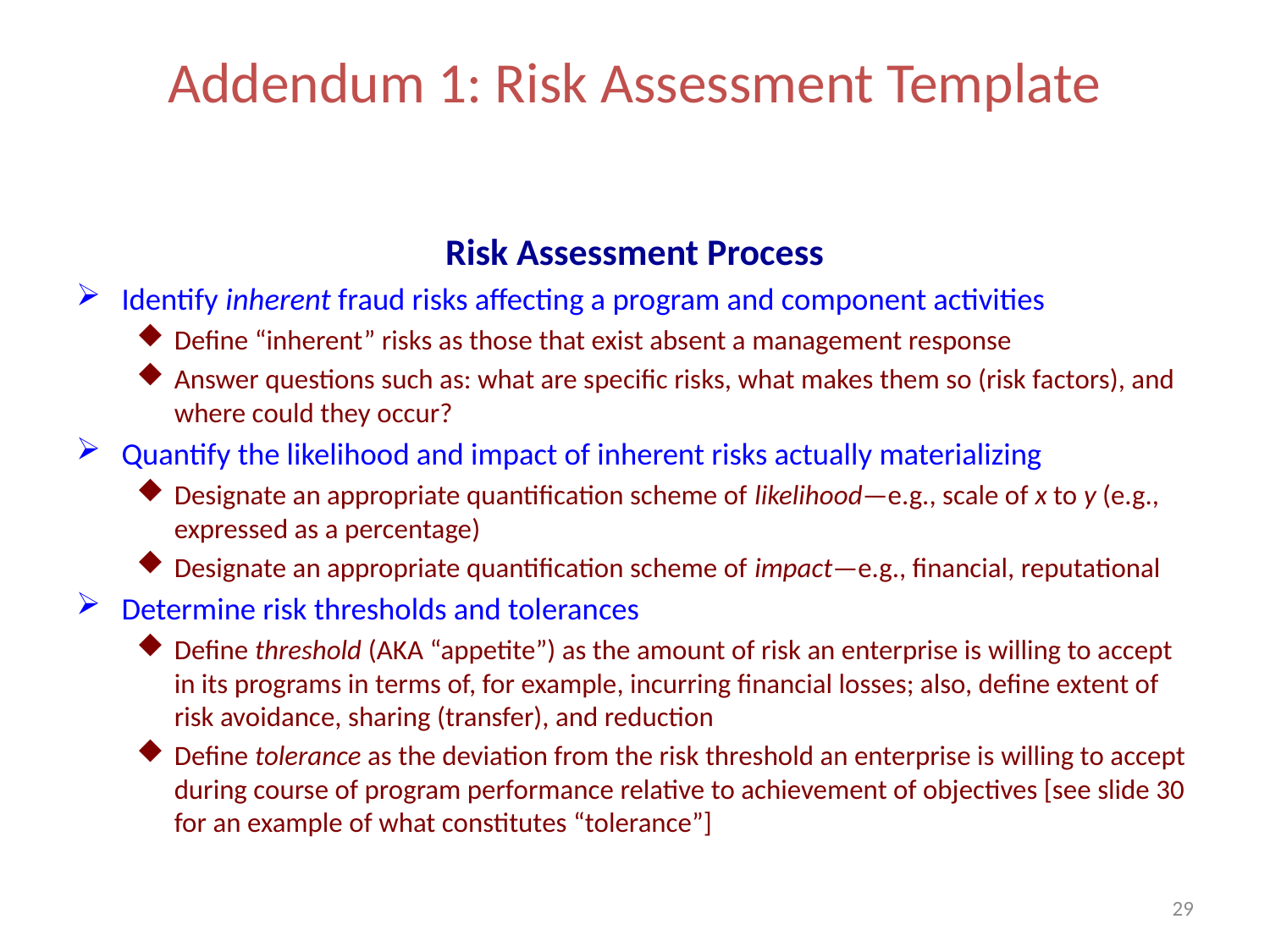

# Addendum 1: Risk Assessment Template
Risk Assessment Process
Identify inherent fraud risks affecting a program and component activities
Define “inherent” risks as those that exist absent a management response
Answer questions such as: what are specific risks, what makes them so (risk factors), and where could they occur?
Quantify the likelihood and impact of inherent risks actually materializing
Designate an appropriate quantification scheme of likelihood—e.g., scale of x to y (e.g., expressed as a percentage)
Designate an appropriate quantification scheme of impact—e.g., financial, reputational
Determine risk thresholds and tolerances
Define threshold (AKA “appetite”) as the amount of risk an enterprise is willing to accept in its programs in terms of, for example, incurring financial losses; also, define extent of risk avoidance, sharing (transfer), and reduction
Define tolerance as the deviation from the risk threshold an enterprise is willing to accept during course of program performance relative to achievement of objectives [see slide 30 for an example of what constitutes “tolerance”]

29